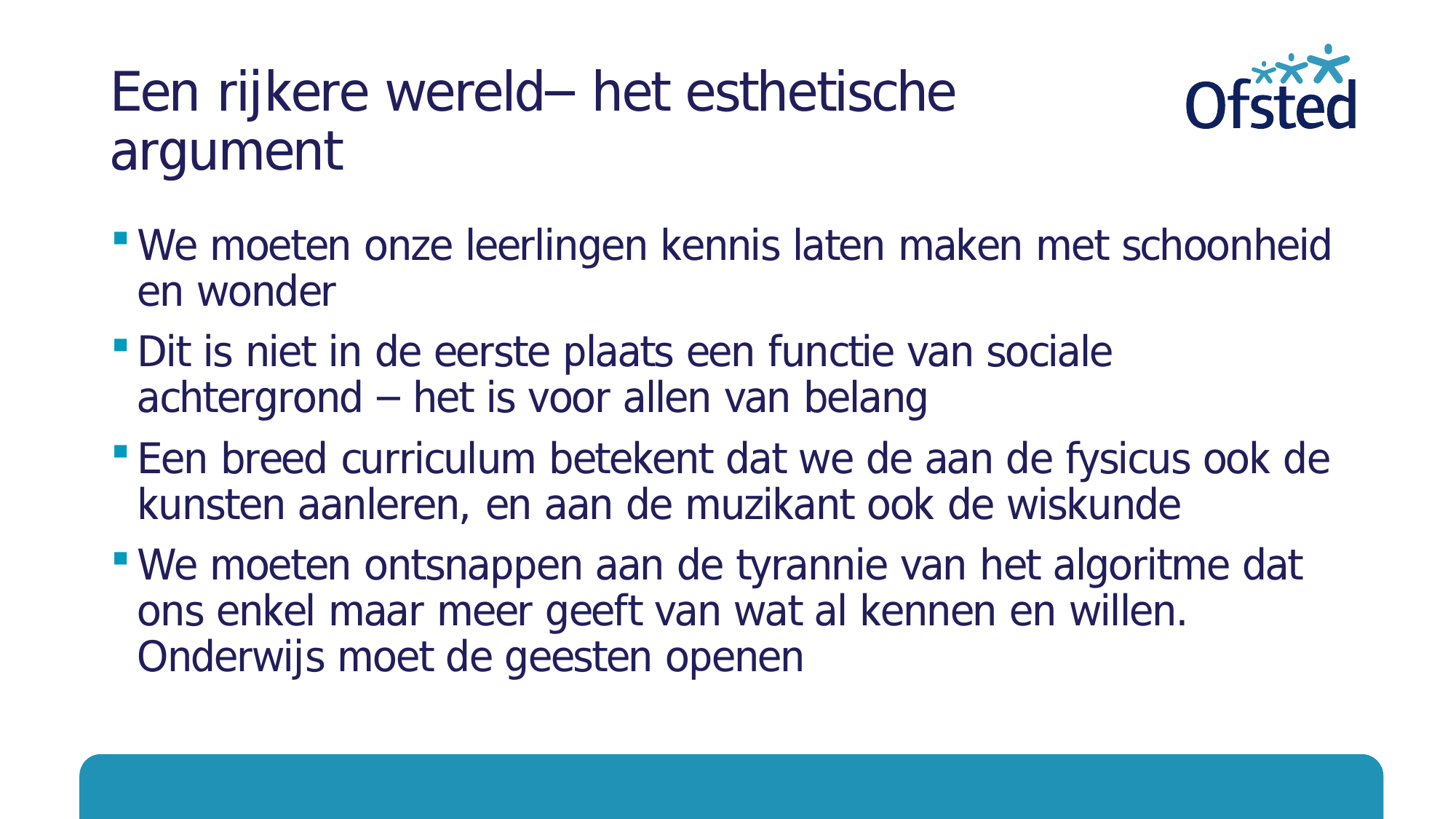

# Een rijkere wereld– het esthetische  argument
We moeten onze leerlingen kennis laten maken met schoonheid en wonder
Dit is niet in de eerste plaats een functie van sociale achtergrond – het is voor allen van belang
Een breed curriculum betekent dat we de aan de fysicus ook de kunsten aanleren, en aan de muzikant ook de wiskunde
We moeten ontsnappen aan de tyrannie van het algoritme dat ons enkel maar meer geeft van wat al kennen en willen. Onderwijs moet de geesten openen